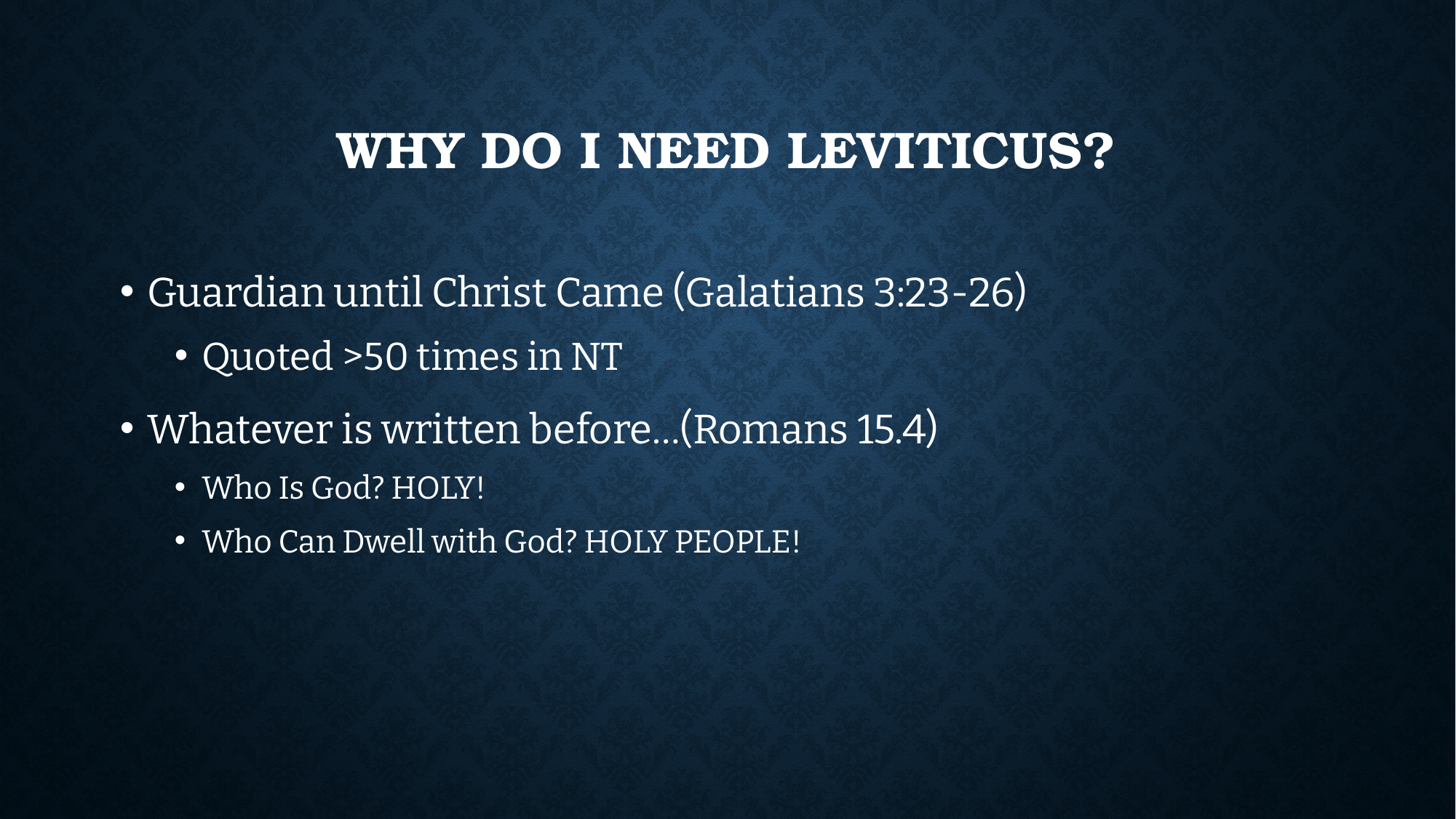

# Why Do I Need Leviticus?
Guardian until Christ Came (Galatians 3:23-26)
Quoted >50 times in NT
Whatever is written before…(Romans 15.4)
Who Is God? HOLY!
Who Can Dwell with God? HOLY PEOPLE!